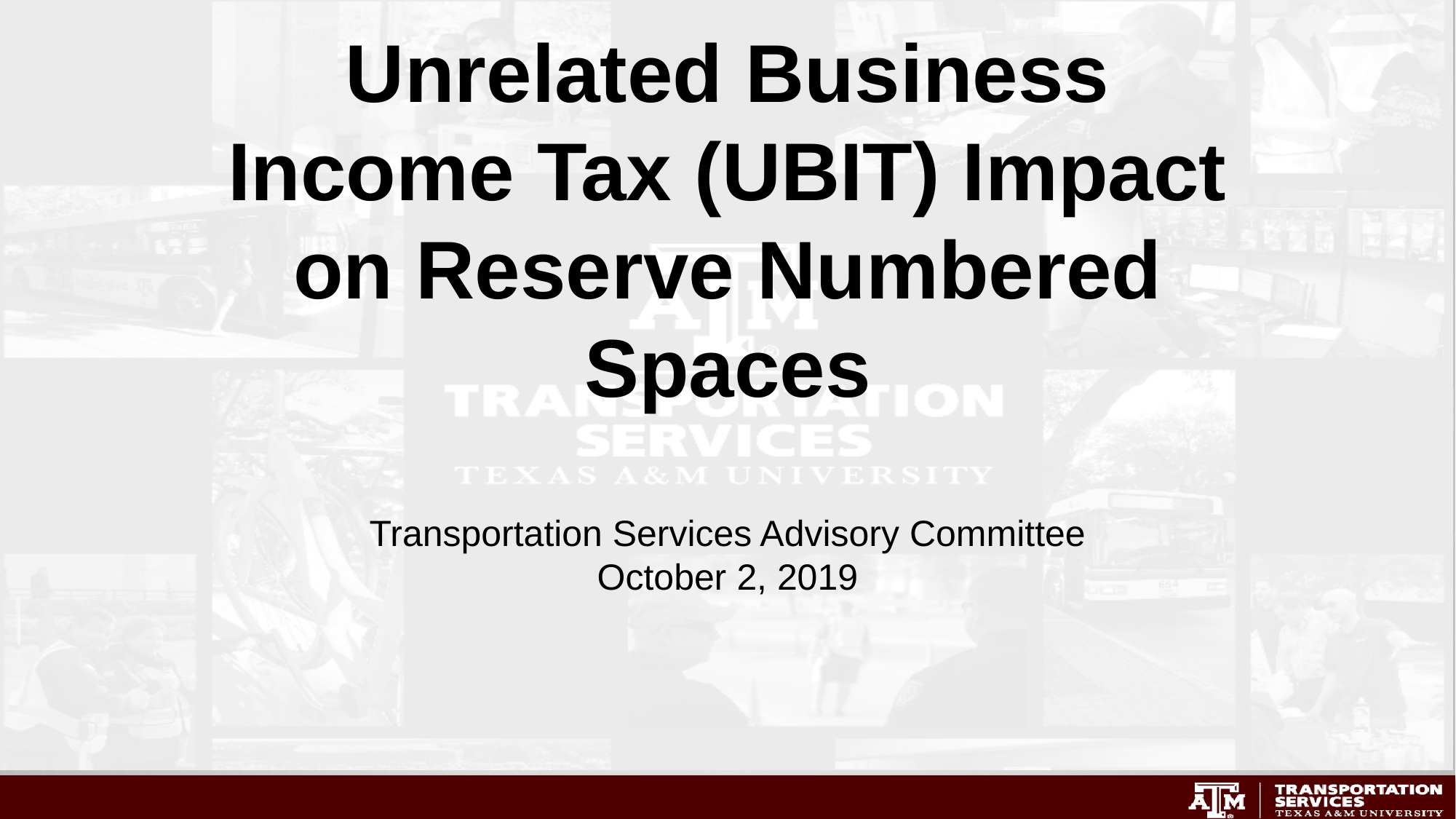

# Unrelated Business Income Tax (UBIT) Impact on Reserve Numbered Spaces
Transportation Services Advisory Committee
October 2, 2019